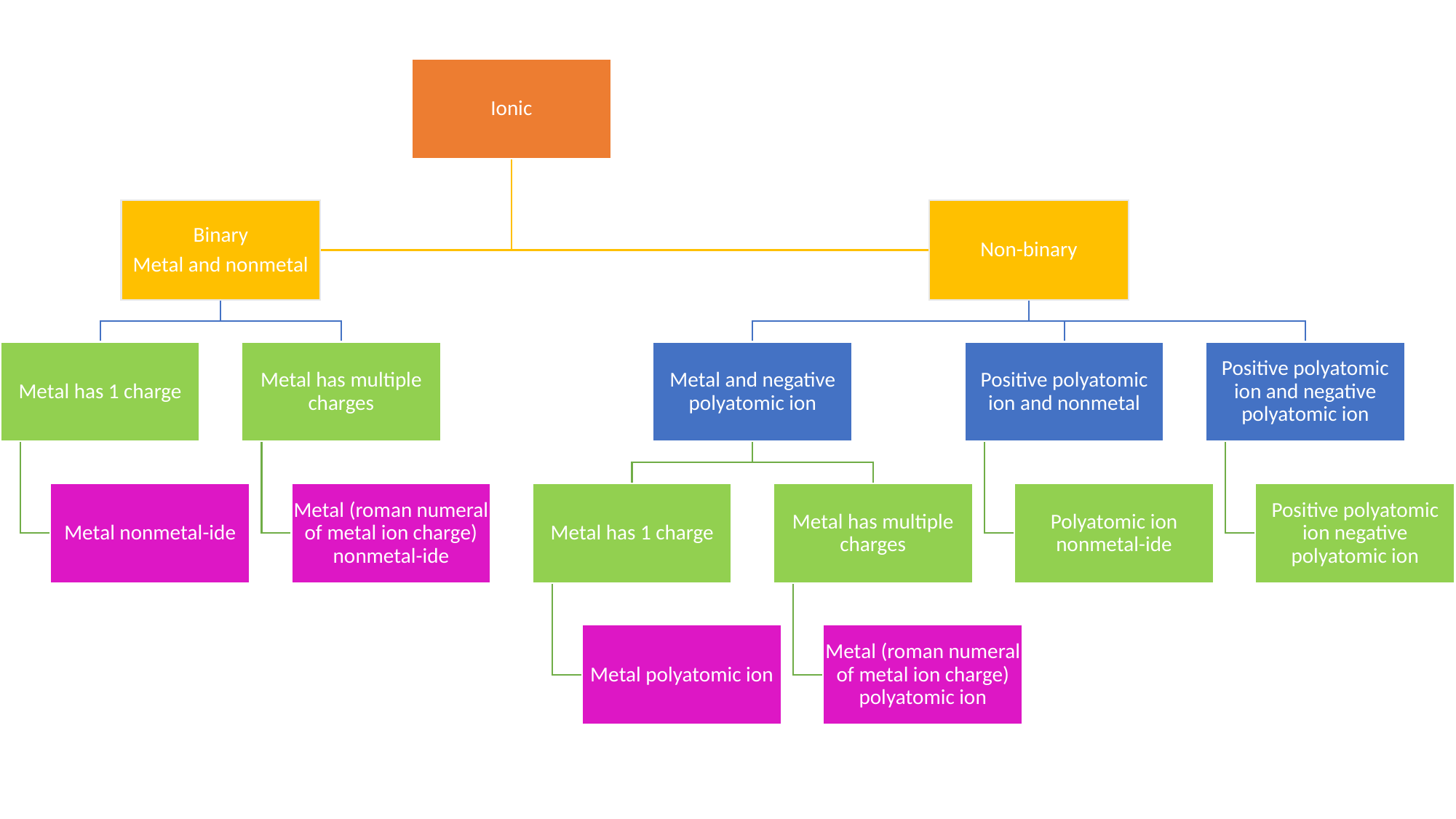

Ionic
Binary
Metal and nonmetal
Metal has 1 charge
Metal nonmetal-ide
Metal has multiple charges
Metal (roman numeral of metal ion charge) nonmetal-ide
Non-binary
Metal and negative polyatomic ion
Metal has 1 charge
Metal polyatomic ion
Metal has multiple charges
Metal (roman numeral of metal ion charge) polyatomic ion
Positive polyatomic ion and nonmetal
Polyatomic ion nonmetal-ide
Positive polyatomic ion and negative polyatomic ion
Positive polyatomic ion negative polyatomic ion